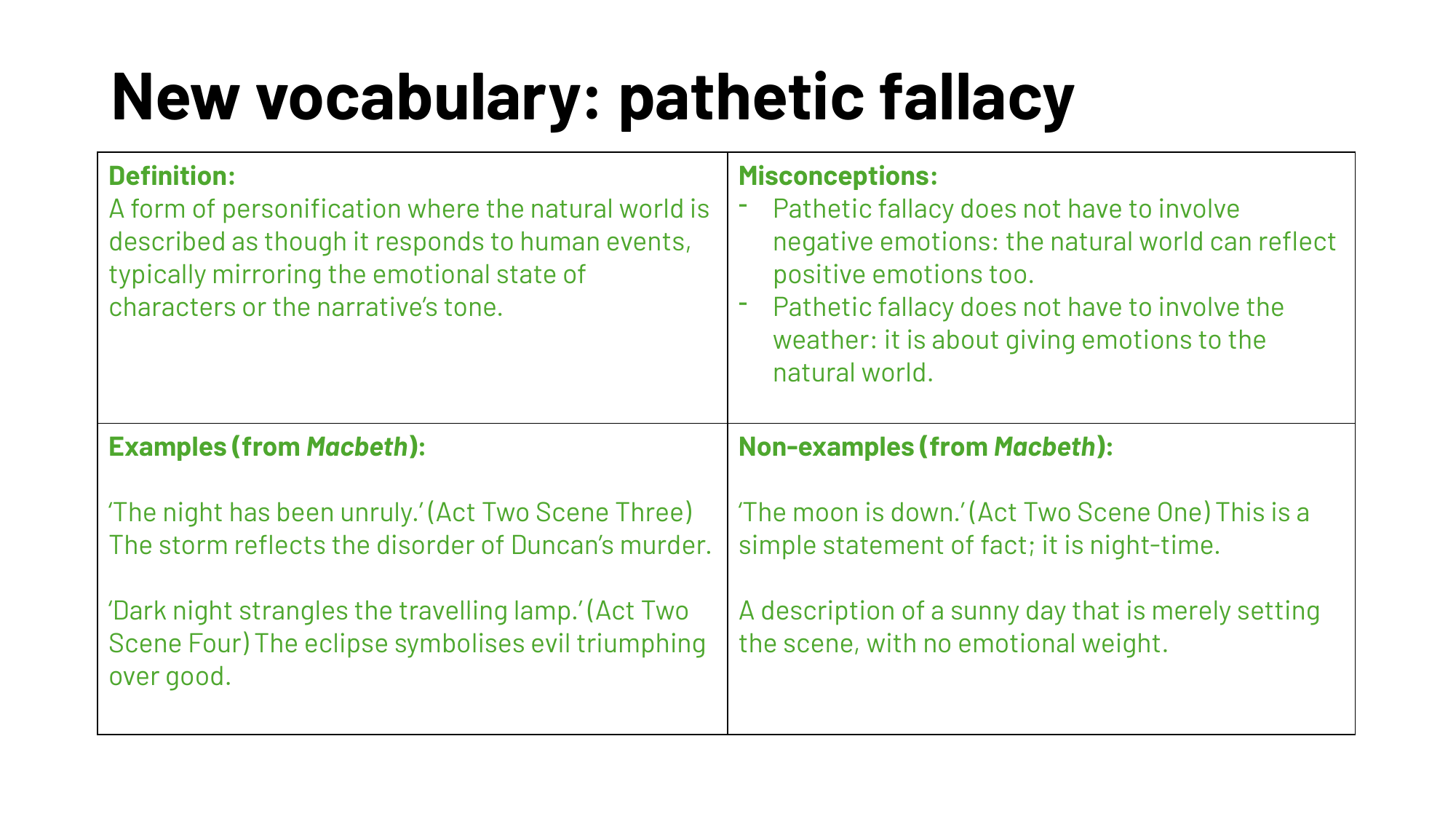

# New vocabulary: pathetic fallacy
| Definition: A form of personification where the natural world is described as though it responds to human events, typically mirroring the emotional state of characters or the narrative’s tone. | Misconceptions: Pathetic fallacy does not have to involve negative emotions: the natural world can reflect positive emotions too. Pathetic fallacy does not have to involve the weather: it is about giving emotions to the natural world. |
| --- | --- |
| Examples (from Macbeth): ‘The night has been unruly.’ (Act Two Scene Three) The storm reflects the disorder of Duncan’s murder. ‘Dark night strangles the travelling lamp.’ (Act Two Scene Four) The eclipse symbolises evil triumphing over good. | Non-examples (from Macbeth): ‘The moon is down.’ (Act Two Scene One) This is a simple statement of fact; it is night-time. A description of a sunny day that is merely setting the scene, with no emotional weight. |